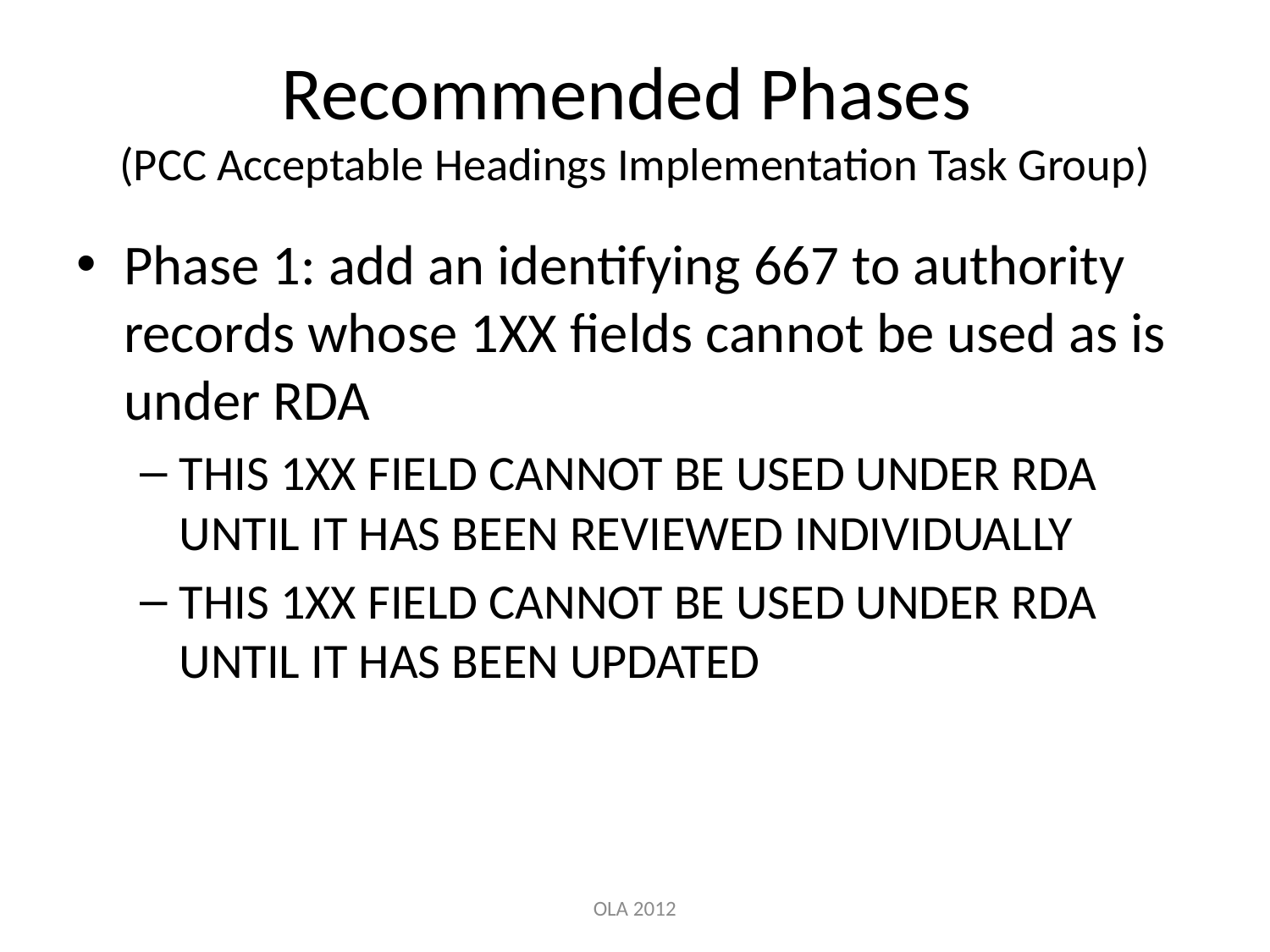

# Recommended Phases (PCC Acceptable Headings Implementation Task Group)
Phase 1: add an identifying 667 to authority records whose 1XX fields cannot be used as is under RDA
THIS 1XX FIELD CANNOT BE USED UNDER RDA UNTIL IT HAS BEEN REVIEWED INDIVIDUALLY
THIS 1XX FIELD CANNOT BE USED UNDER RDA UNTIL IT HAS BEEN UPDATED
OLA 2012